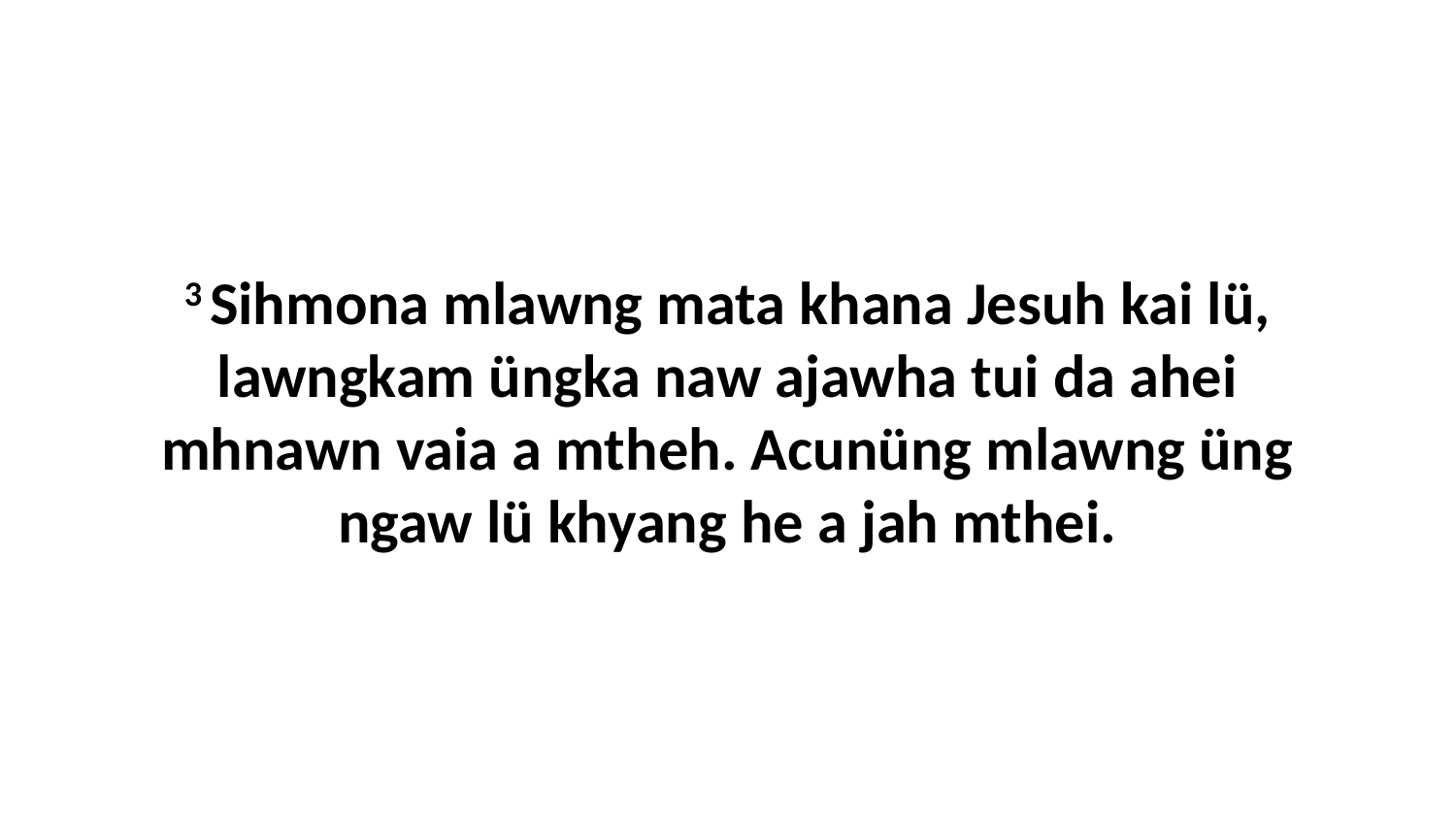

3 Sihmona mlawng mata khana Jesuh kai lü, lawngkam üngka naw ajawha tui da ahei mhnawn vaia a mtheh. Acunüng mlawng üng ngaw lü khyang he a jah mthei.